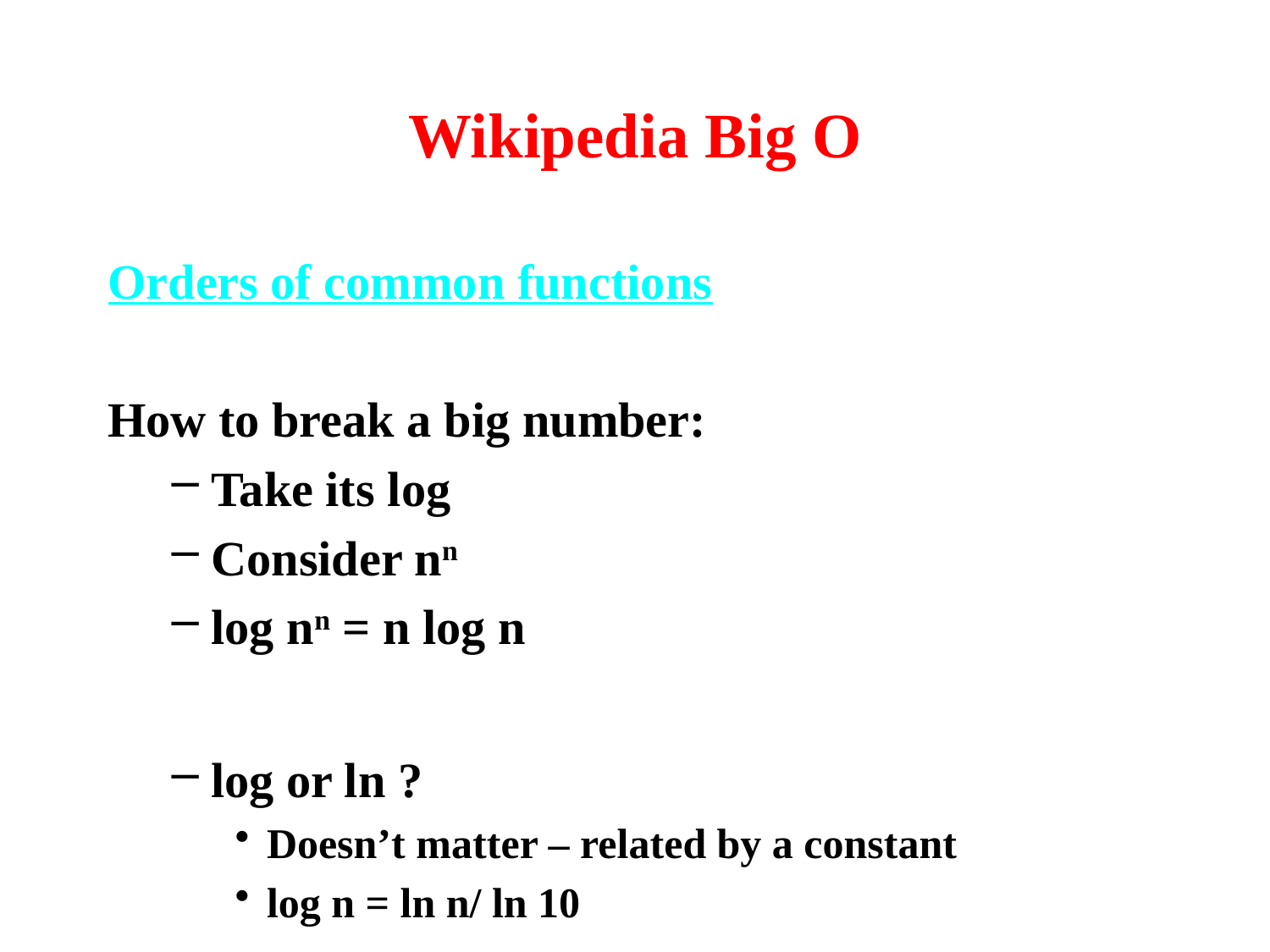

# Wikipedia Big O
Orders of common functions

How to break a big number:
Take its log
Consider nn
log nn = n log n

log or ln ?
Doesn’t matter – related by a constant
log n = ln n/ ln 10